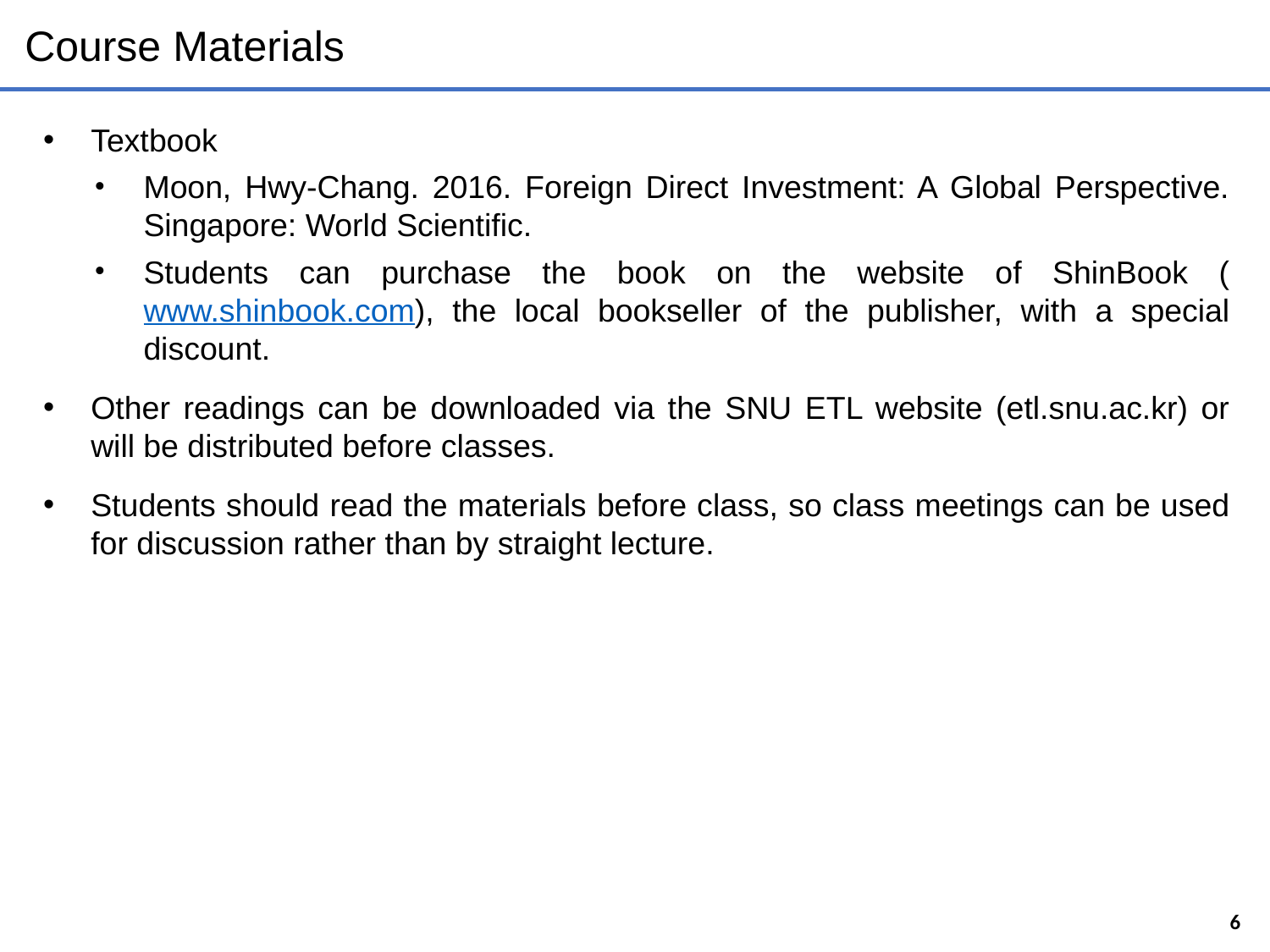

# Course Materials
Textbook
Moon, Hwy-Chang. 2016. Foreign Direct Investment: A Global Perspective. Singapore: World Scientific.
Students can purchase the book on the website of ShinBook (www.shinbook.com), the local bookseller of the publisher, with a special discount.
Other readings can be downloaded via the SNU ETL website (etl.snu.ac.kr) or will be distributed before classes.
Students should read the materials before class, so class meetings can be used for discussion rather than by straight lecture.

6